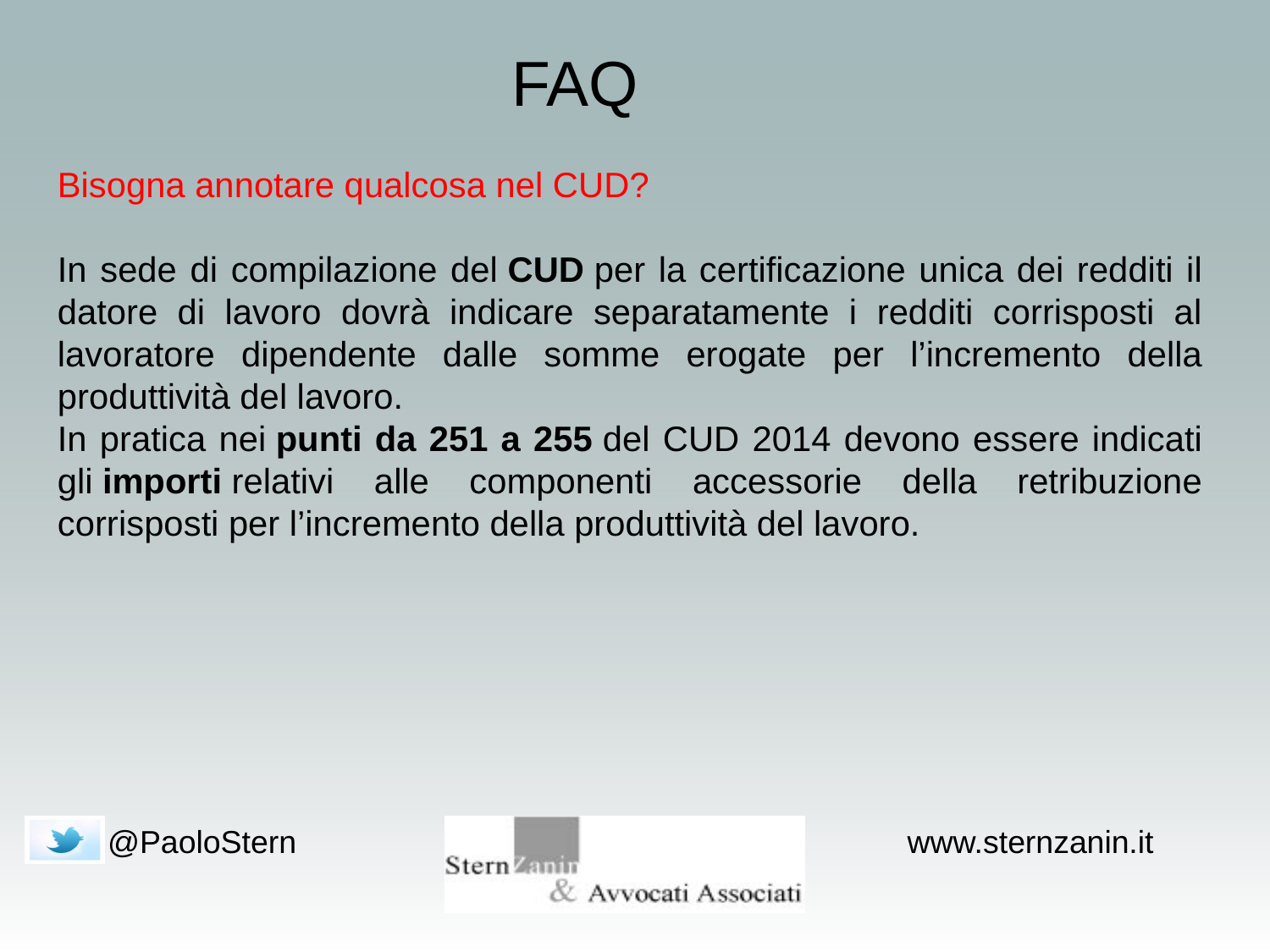

FAQ
Bisogna annotare qualcosa nel CUD?

In sede di compilazione del CUD per la certificazione unica dei redditi il datore di lavoro dovrà indicare separatamente i redditi corrisposti al lavoratore dipendente dalle somme erogate per l’incremento della produttività del lavoro.
In pratica nei punti da 251 a 255 del CUD 2014 devono essere indicati gli importi relativi alle componenti accessorie della retribuzione corrisposti per l’incremento della produttività del lavoro.